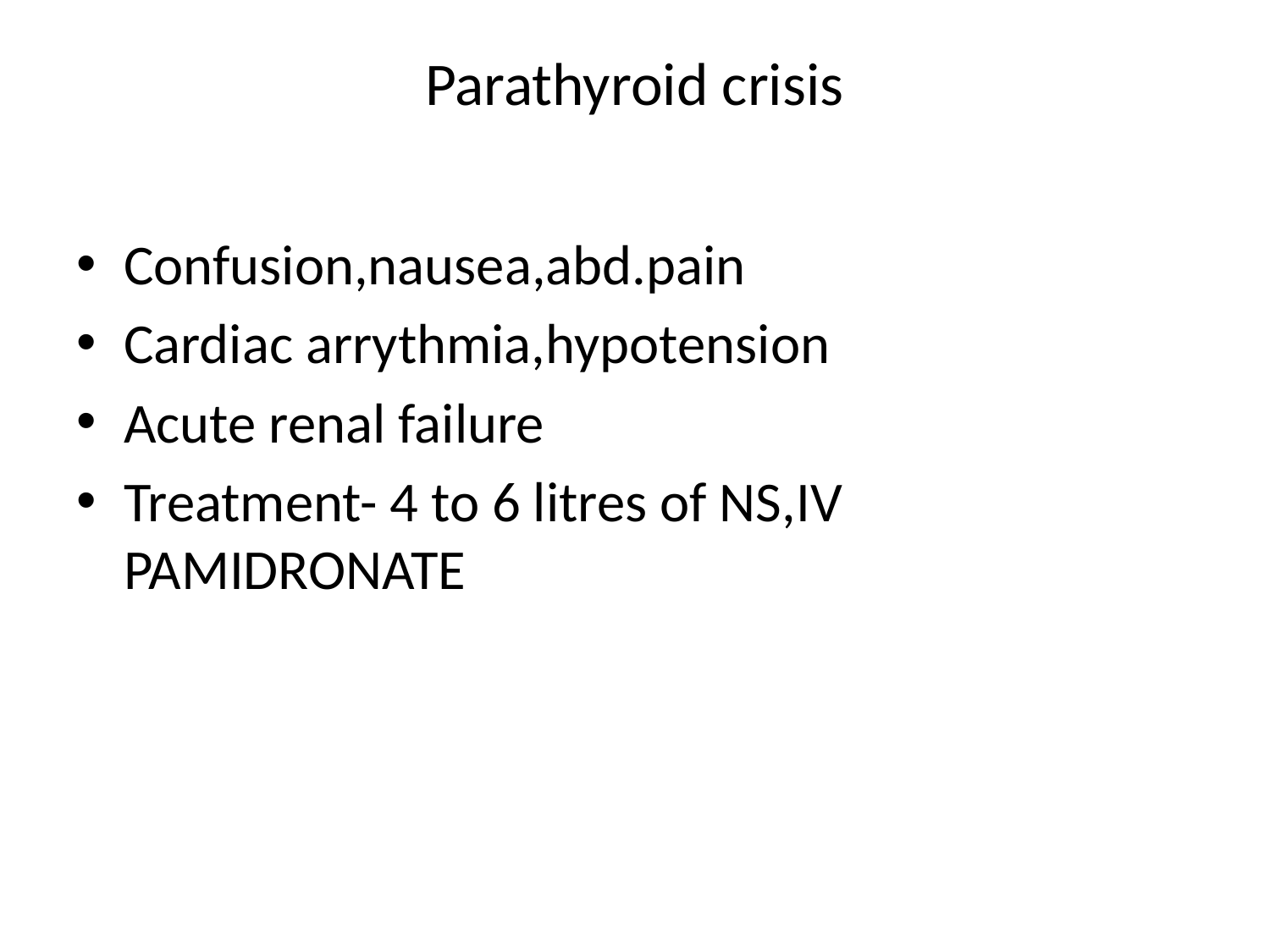

# Parathyroid crisis
Confusion,nausea,abd.pain
Cardiac arrythmia,hypotension
Acute renal failure
Treatment- 4 to 6 litres of NS,IV PAMIDRONATE